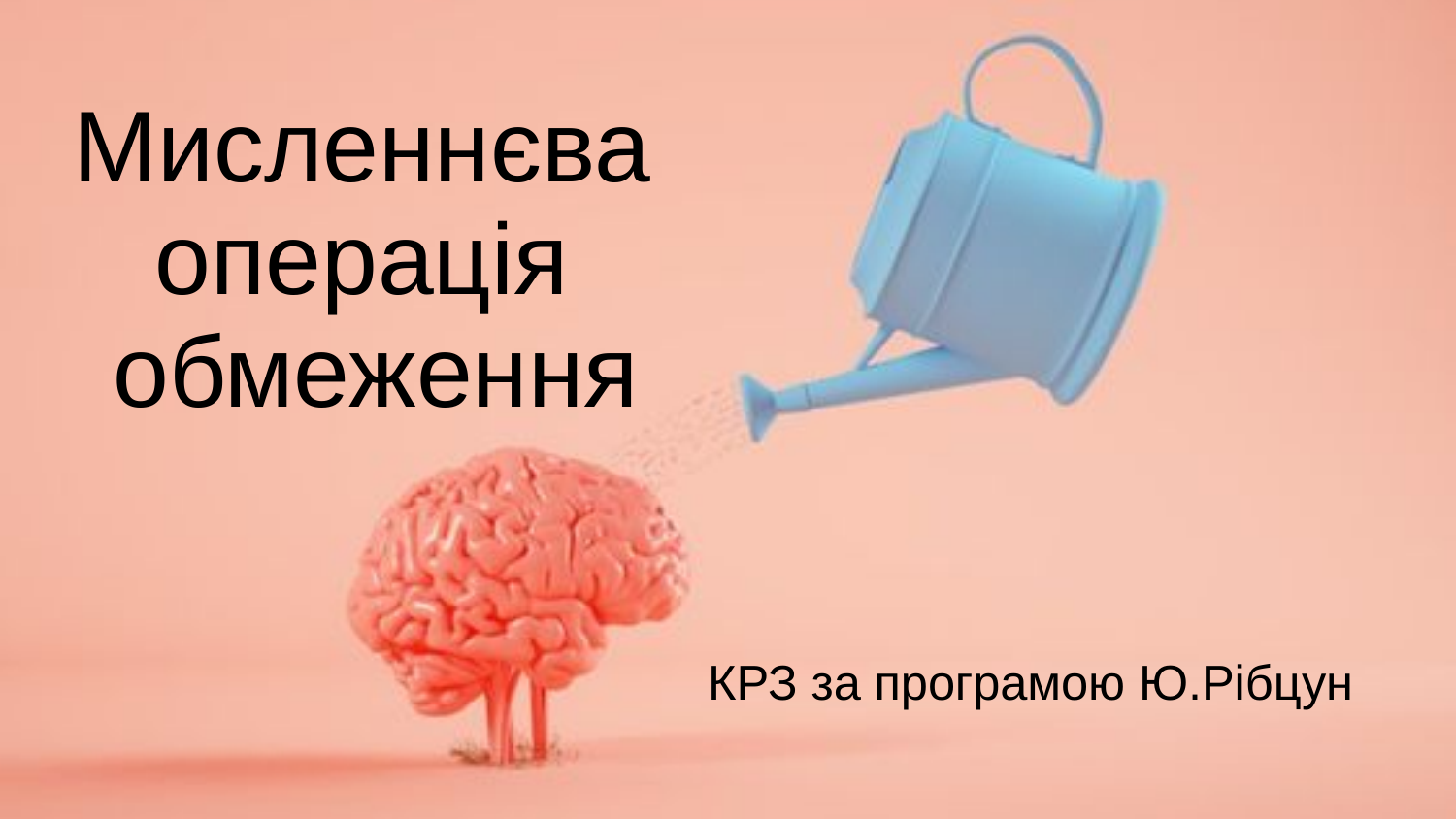

# Мисленнєва
операція
обмеження
        КРЗ за програмою Ю.Рібцун